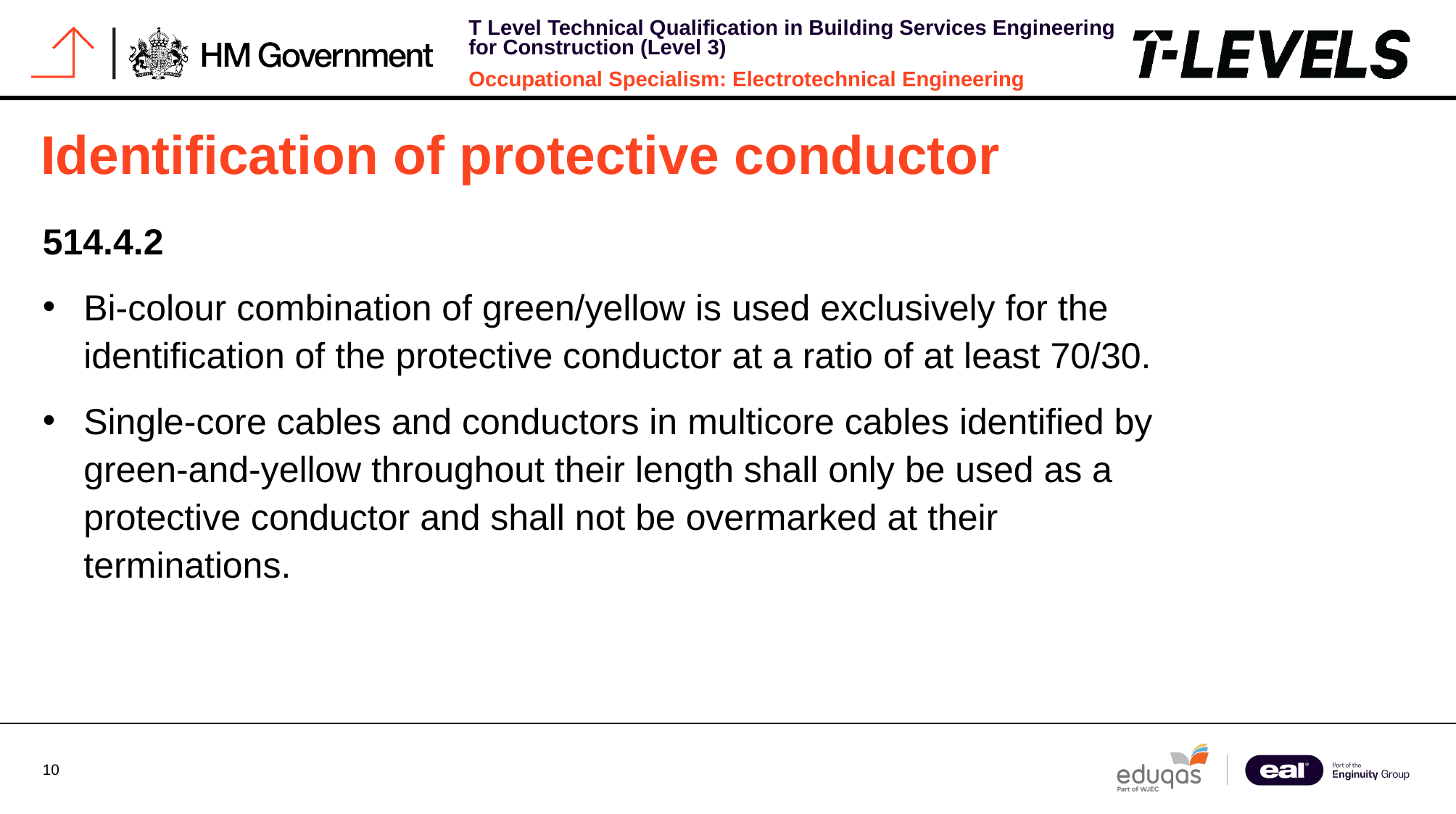

# Identification of protective conductor
514.4.2
Bi-colour combination of green/yellow is used exclusively for the identification of the protective conductor at a ratio of at least 70/30.
Single-core cables and conductors in multicore cables identified by green-and-yellow throughout their length shall only be used as a protective conductor and shall not be overmarked at their terminations.